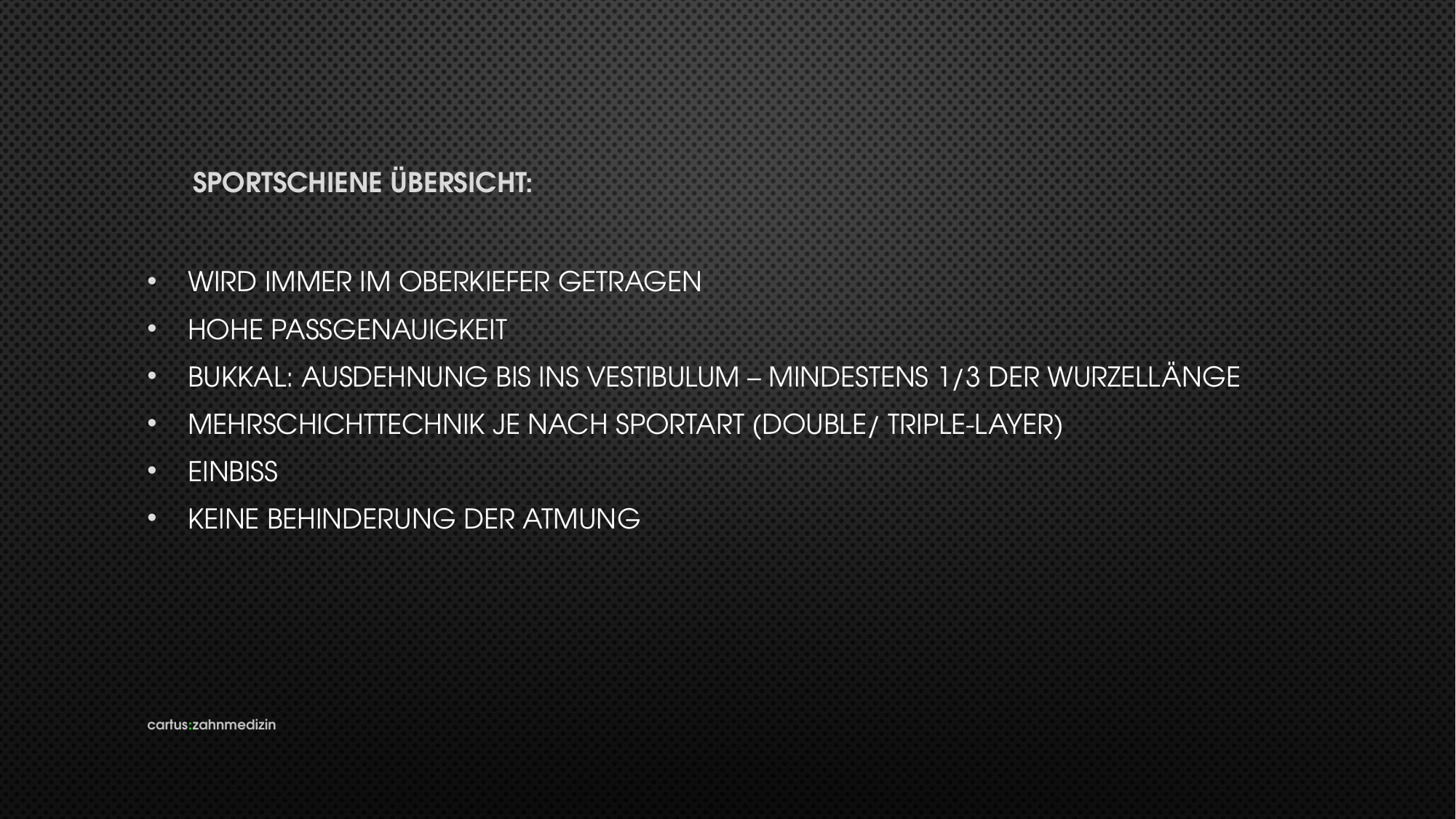

Sportschiene Übersicht:

Wird immer im Oberkiefer getragen
Hohe Passgenauigkeit
Bukkal: Ausdehnung bis ins Vestibulum – Mindestens 1/3 der Wurzellänge
Mehrschichttechnik je nach Sportart (Double/ Triple-Layer)
Einbiss
Keine Behinderung der Atmung

cartus:zahnmedizin